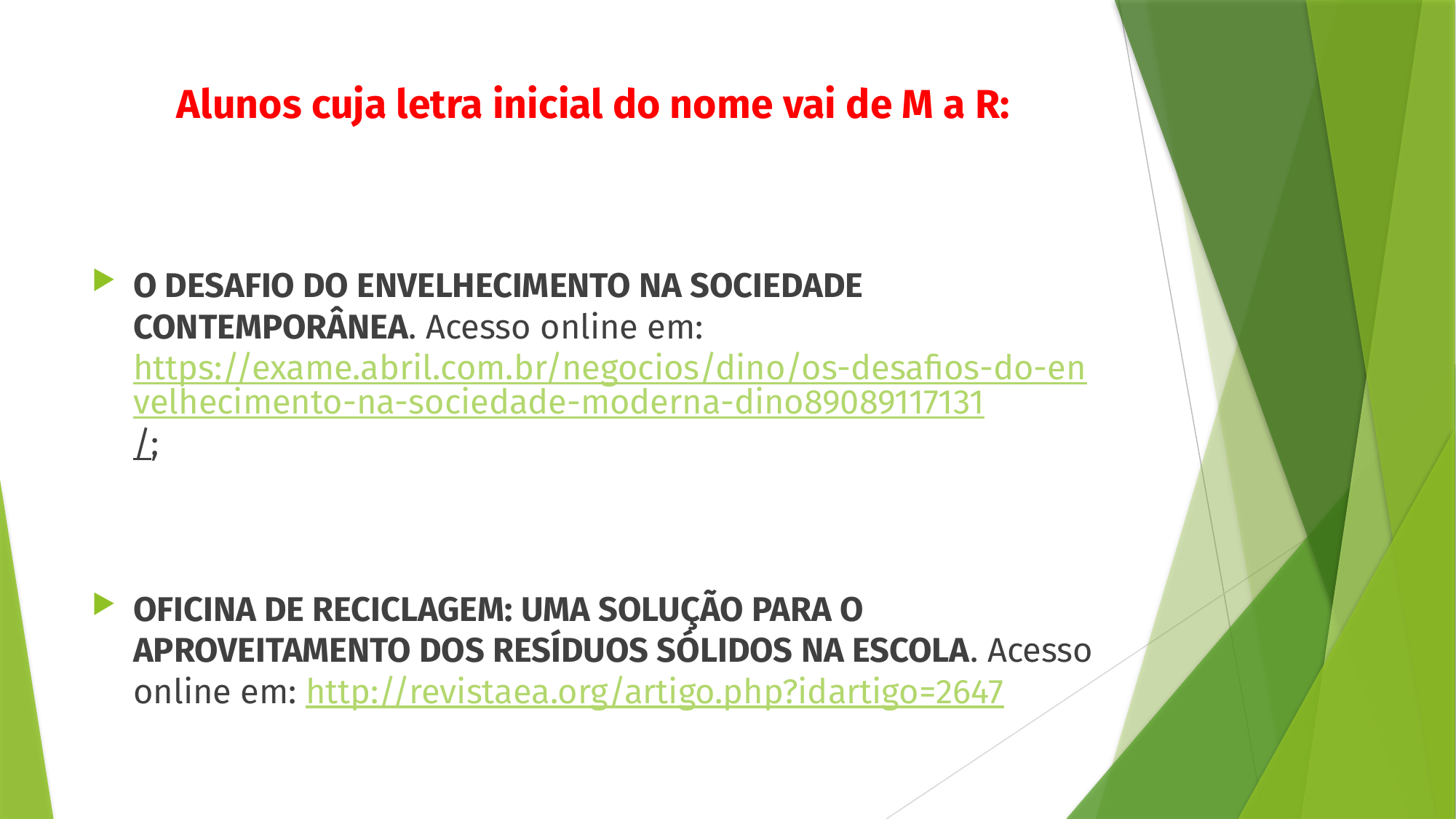

# Alunos cuja letra inicial do nome vai de M a R:
O DESAFIO DO ENVELHECIMENTO NA SOCIEDADE CONTEMPORÂNEA. Acesso online em: https://exame.abril.com.br/negocios/dino/os-desafios-do-envelhecimento-na-sociedade-moderna-dino89089117131/;

OFICINA DE RECICLAGEM: UMA SOLUÇÃO PARA O APROVEITAMENTO DOS RESÍDUOS SÓLIDOS NA ESCOLA. Acesso online em: http://revistaea.org/artigo.php?idartigo=2647